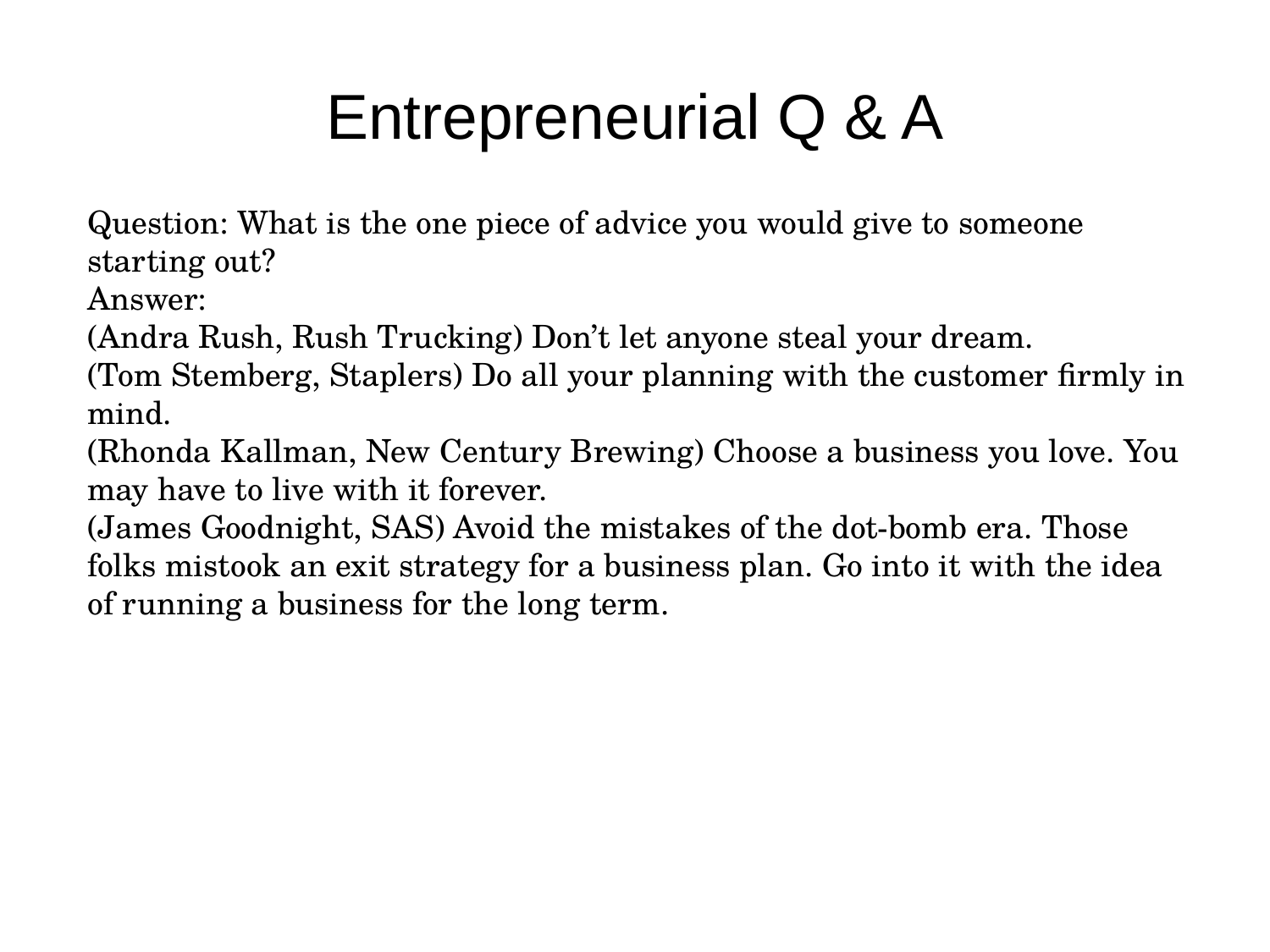

# Entrepreneurial Q & A
Question: What is the one piece of advice you would give to someone starting out?
Answer:
(Andra Rush, Rush Trucking) Don’t let anyone steal your dream.
(Tom Stemberg, Staplers) Do all your planning with the customer firmly in mind.
(Rhonda Kallman, New Century Brewing) Choose a business you love. You may have to live with it forever.
(James Goodnight, SAS) Avoid the mistakes of the dot-bomb era. Those folks mistook an exit strategy for a business plan. Go into it with the idea of running a business for the long term.